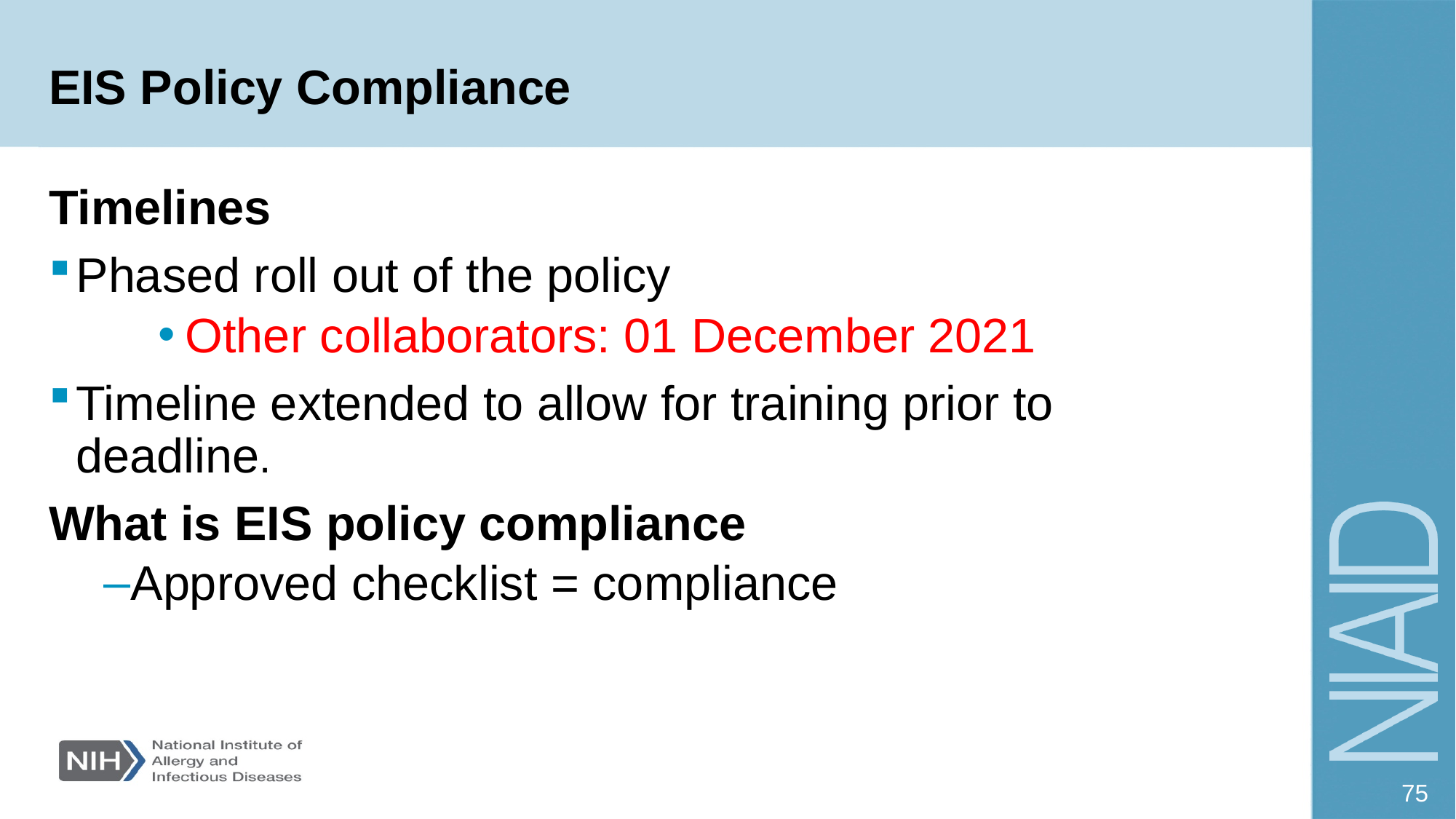

# EIS Policy Compliance
Timelines
Phased roll out of the policy
Other collaborators: 01 December 2021
Timeline extended to allow for training prior to deadline.
What is EIS policy compliance
Approved checklist = compliance